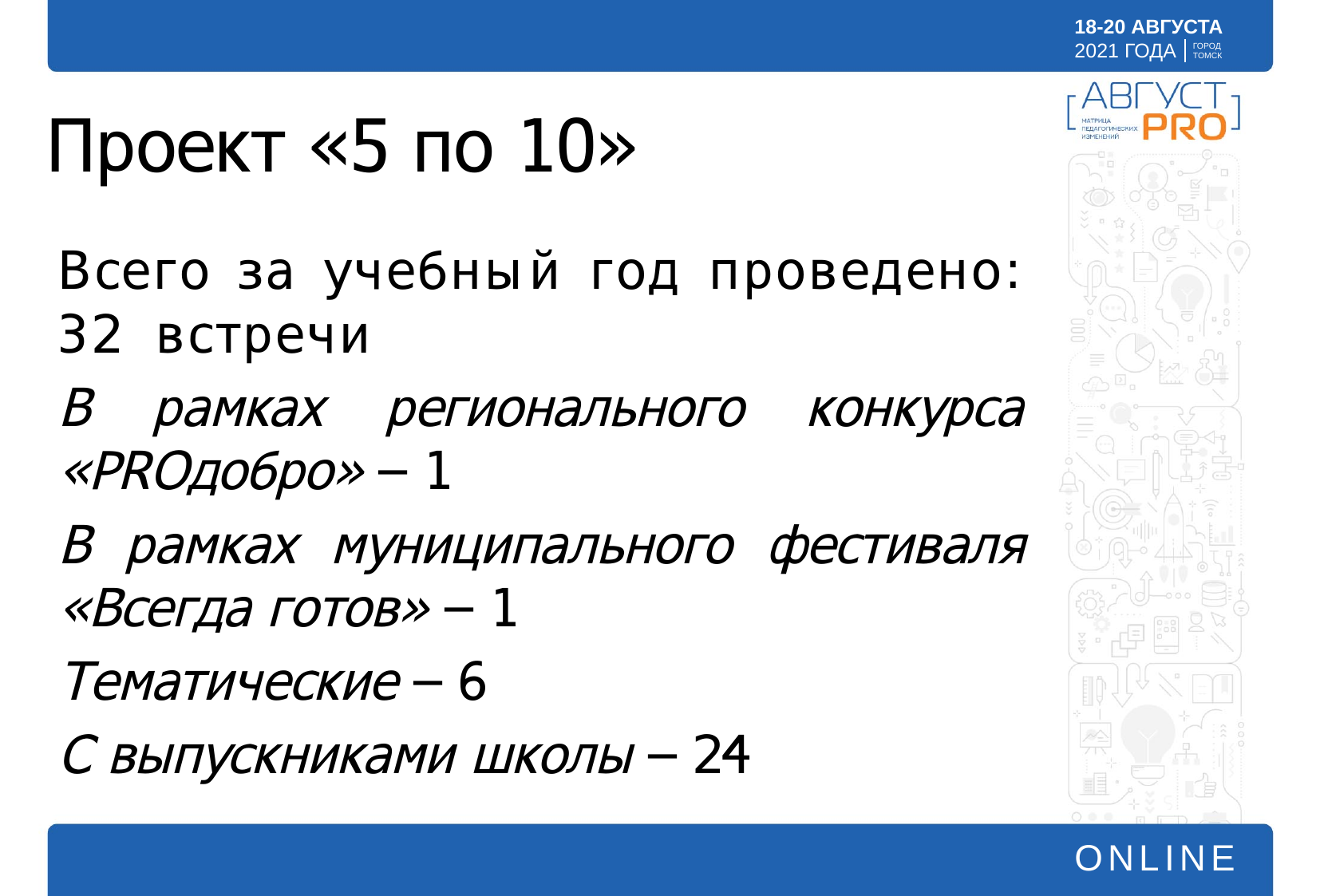

# Проект «5 по 10»
Всего за учебный год проведено: 32  встречи
В рамках регионального конкурса «PROдобро» – 1
В рамках муниципального фестиваля «Всегда готов» – 1
Тематические – 6
С выпускниками школы – 24